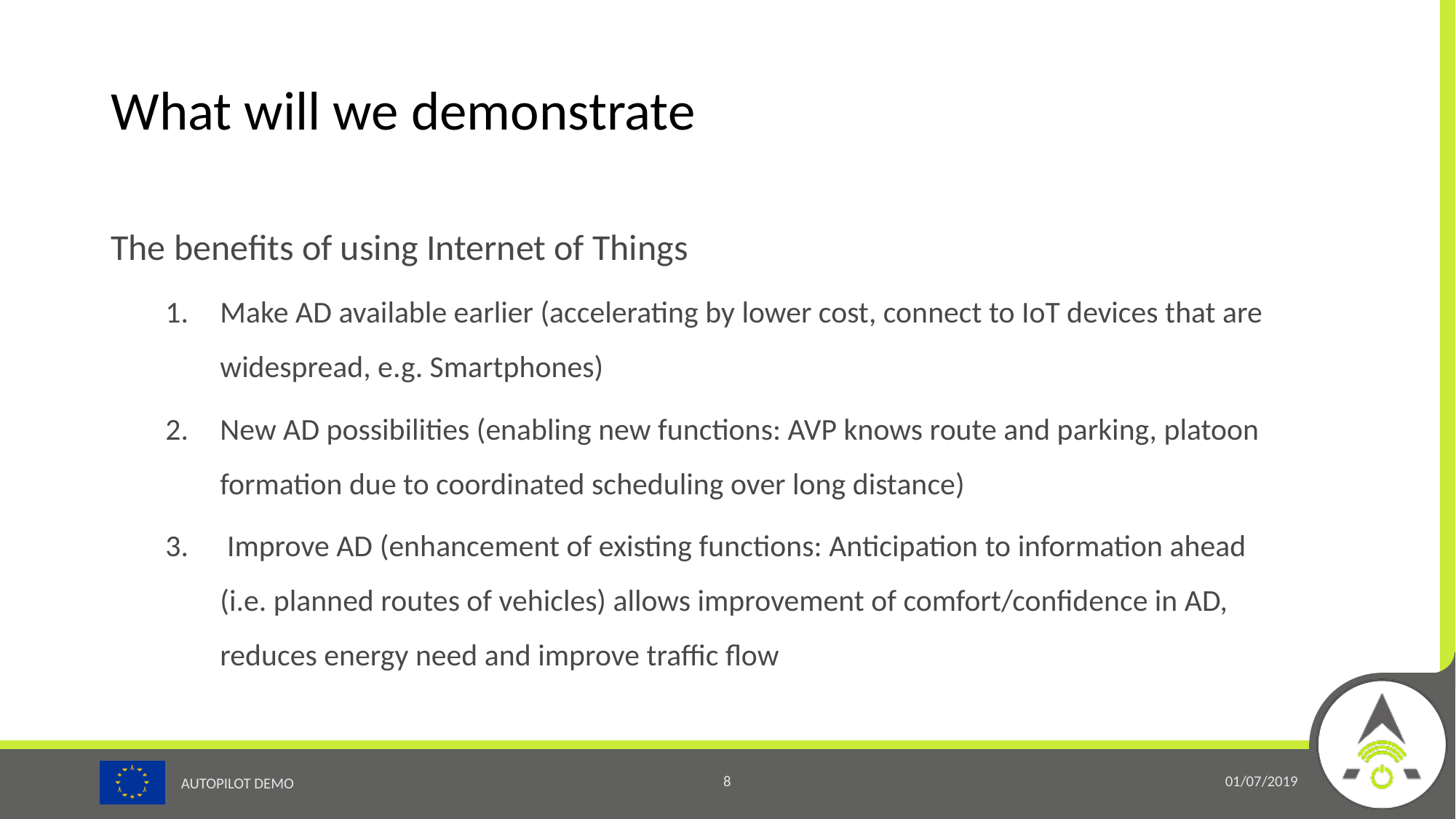

# What will we demonstrate
The benefits of using Internet of Things
Make AD available earlier (accelerating by lower cost, connect to IoT devices that are widespread, e.g. Smartphones)
New AD possibilities (enabling new functions: AVP knows route and parking, platoon formation due to coordinated scheduling over long distance)
 Improve AD (enhancement of existing functions: Anticipation to information ahead (i.e. planned routes of vehicles) allows improvement of comfort/confidence in AD, reduces energy need and improve traffic flow

8
01/07/2019
AUTOPILOT DEMO